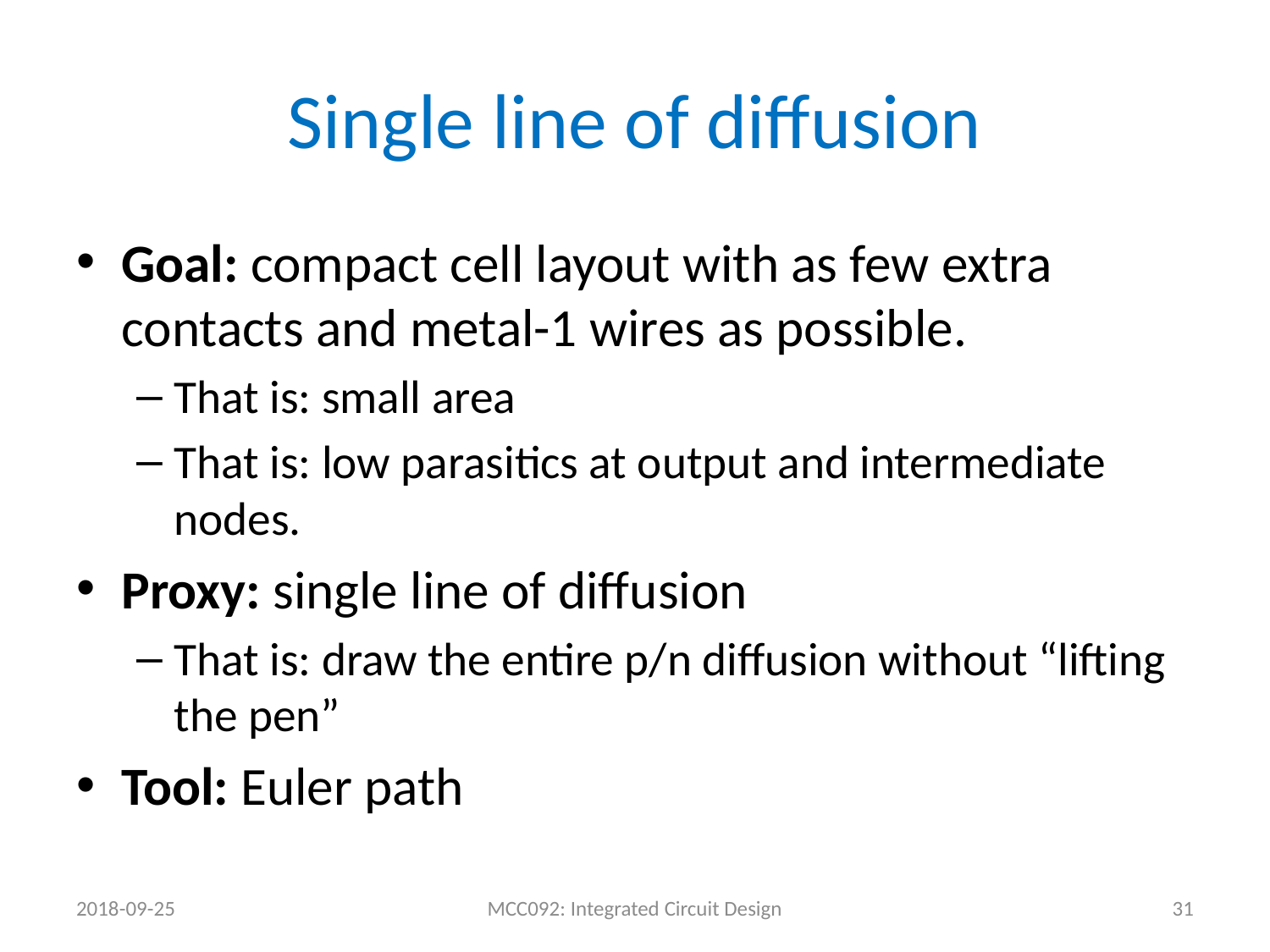

# Single line of diffusion
Goal: compact cell layout with as few extra contacts and metal-1 wires as possible.
That is: small area
That is: low parasitics at output and intermediate nodes.
Proxy: single line of diffusion
That is: draw the entire p/n diffusion without “lifting the pen”
Tool: Euler path

2018-09-25
MCC092: Integrated Circuit Design
31